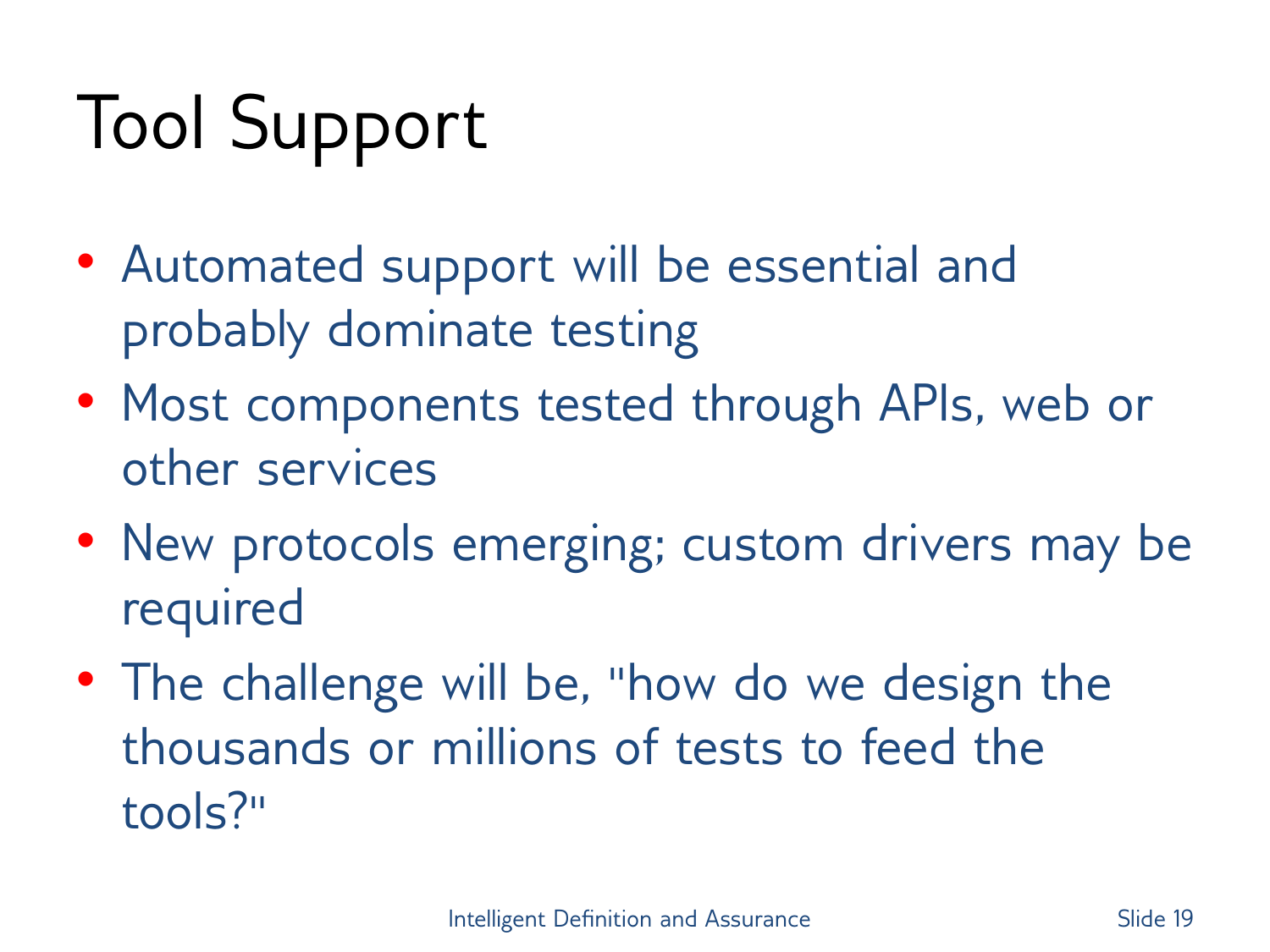

# Tool Support
Automated support will be essential and probably dominate testing
Most components tested through APIs, web or other services
New protocols emerging; custom drivers may be required
The challenge will be, "how do we design the thousands or millions of tests to feed the tools?"
Intelligent Definition and Assurance
Slide 19